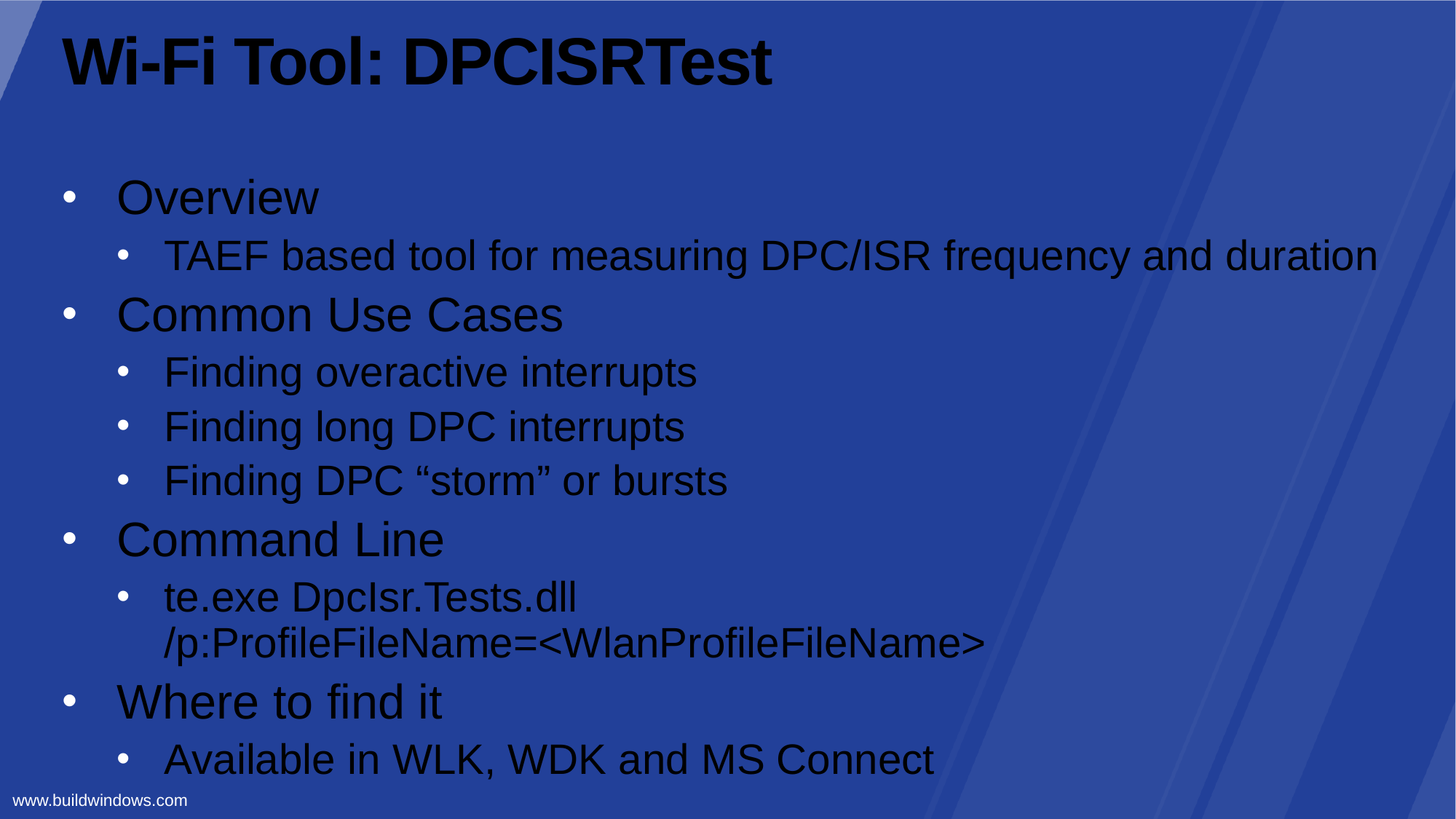

# Wi-Fi Tool: DPCISRTest
Overview
TAEF based tool for measuring DPC/ISR frequency and duration
Common Use Cases
Finding overactive interrupts
Finding long DPC interrupts
Finding DPC “storm” or bursts
Command Line
te.exe DpcIsr.Tests.dll /p:ProfileFileName=<WlanProfileFileName>
Where to find it
Available in WLK, WDK and MS Connect